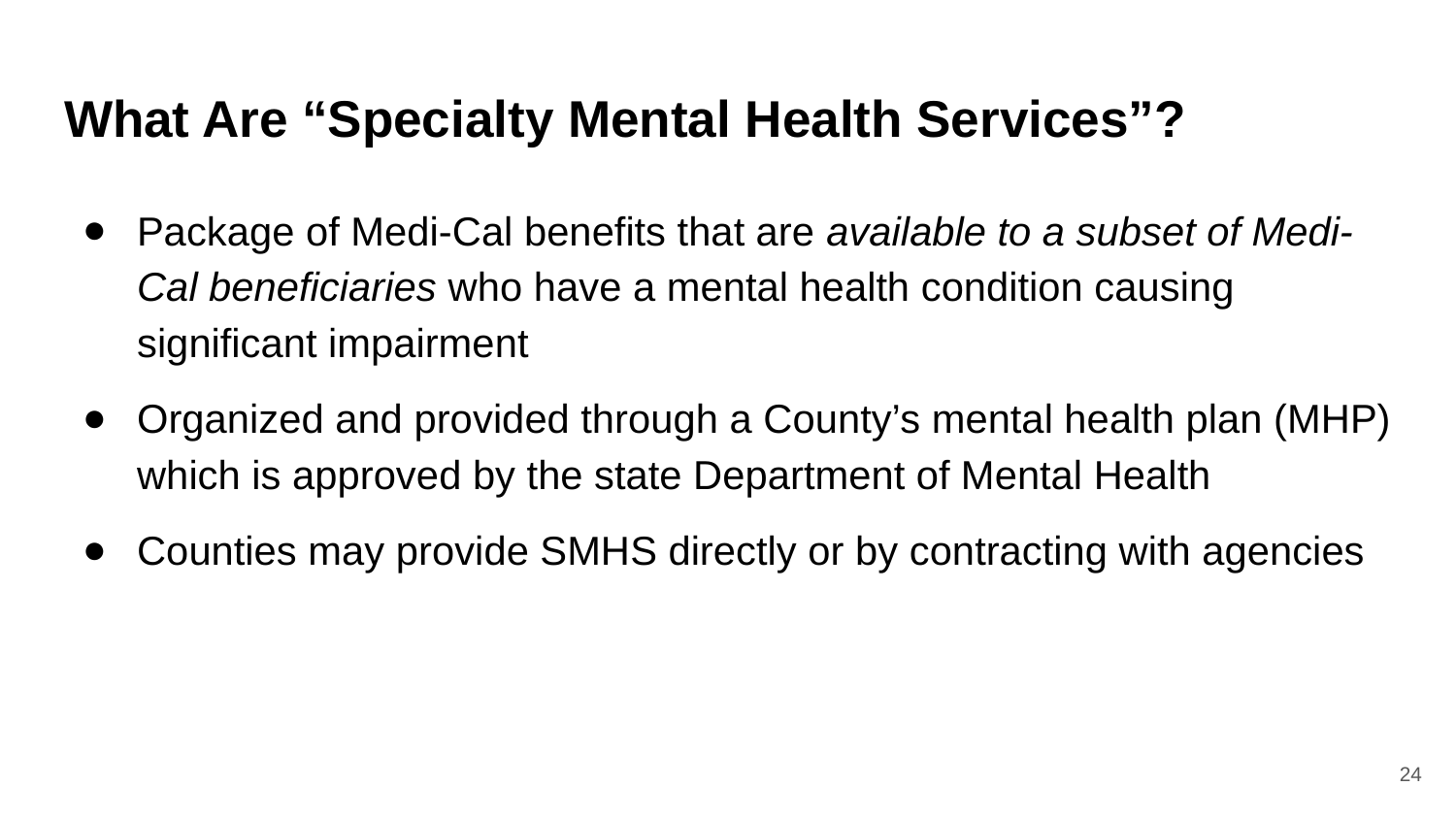

# What Are “Specialty Mental Health Services”?
Package of Medi-Cal benefits that are available to a subset of Medi-Cal beneficiaries who have a mental health condition causing significant impairment
Organized and provided through a County’s mental health plan (MHP) which is approved by the state Department of Mental Health
Counties may provide SMHS directly or by contracting with agencies

24